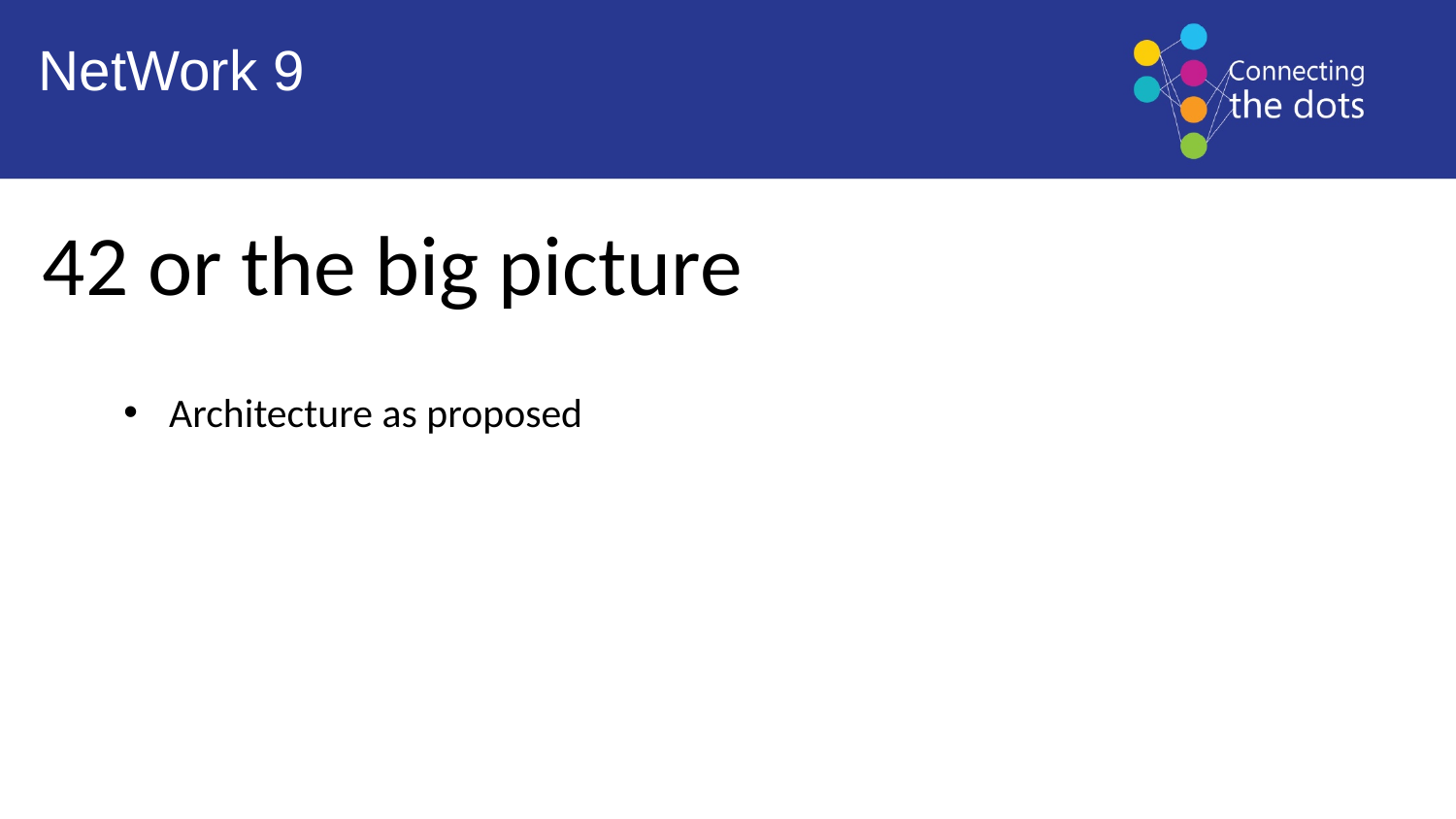

NetWork 9
42 or the big picture
Architecture as proposed